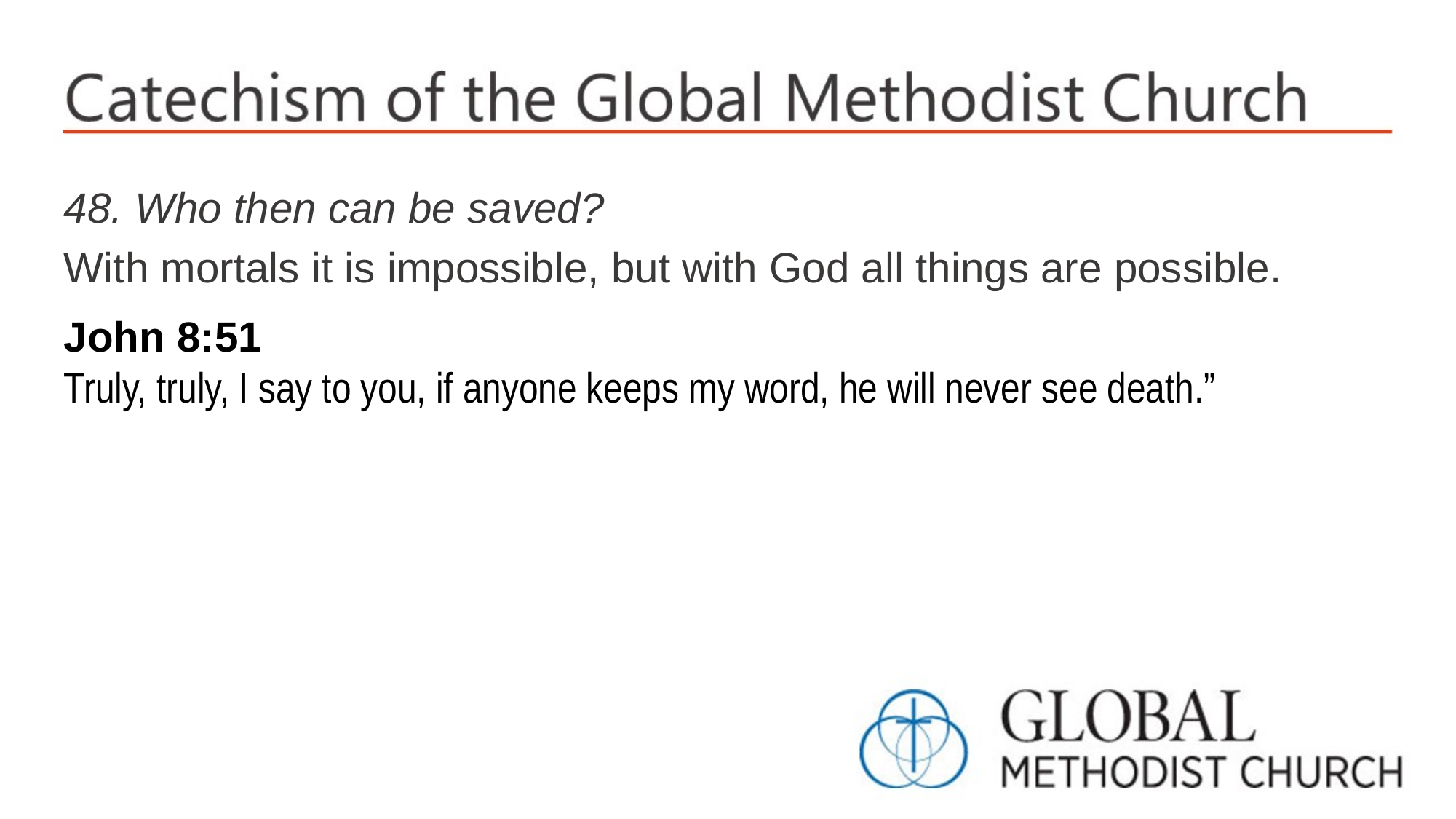

48. Who then can be saved?
With mortals it is impossible, but with God all things are possible.
John 8:51
Truly, truly, I say to you, if anyone keeps my word, he will never see death.”